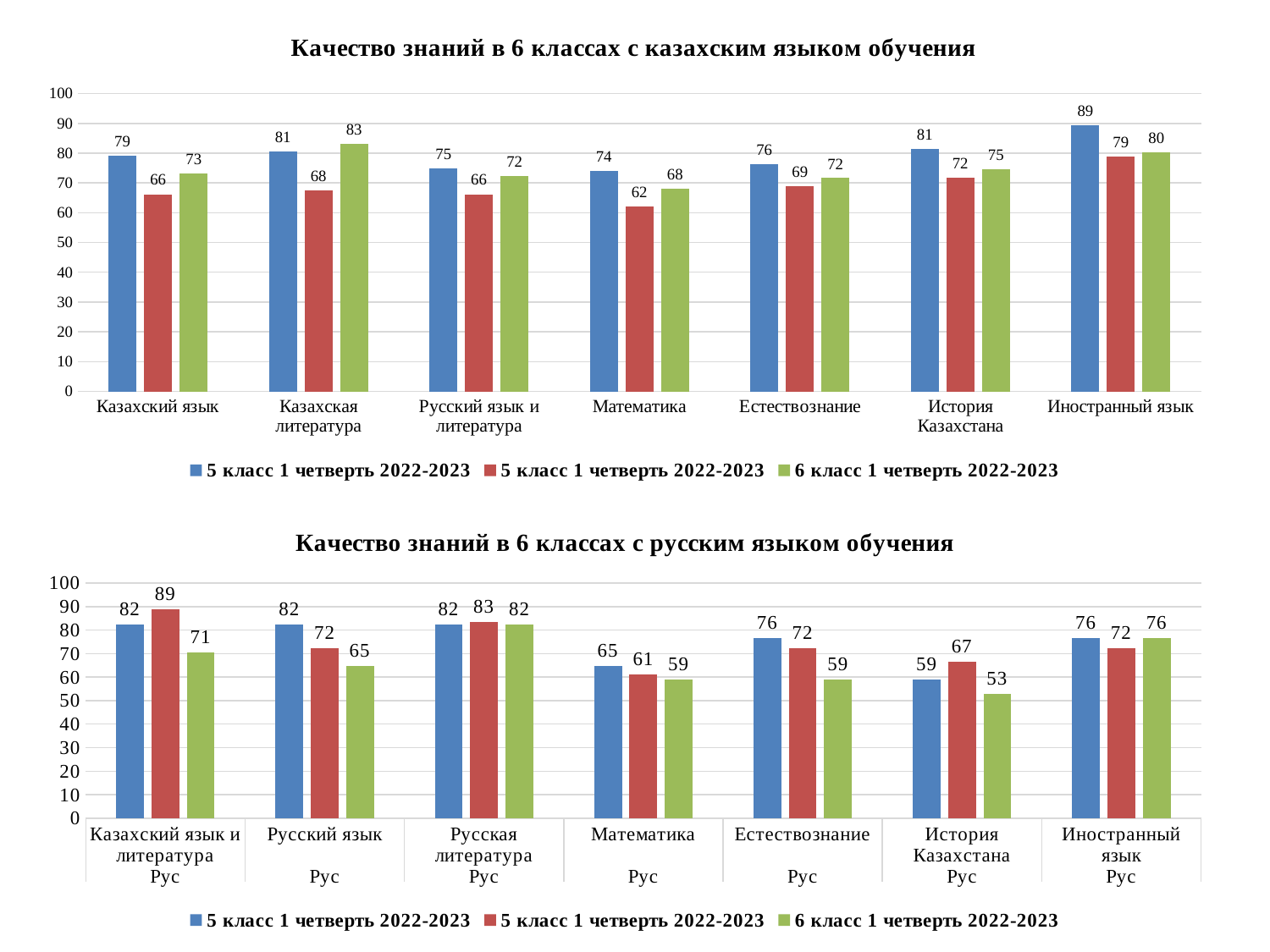

### Chart: Качество знаний в 6 классах с казахским языком обучения

| Category | 5 класс 1 четверть 2022-2023 | 5 класс 1 четверть 2022-2023 | 6 класс 1 четверть 2022-2023 |
|---|---|---|---|
| Казахский язык | 79.22 | 66.2 | 73.24 |
| Казахская литература | 80.52 | 67.61 | 83.1 |
| Русский язык и литература | 75.0 | 66.2 | 72.22 |
| Математика | 74.03 | 61.97 | 68.06 |
| Естествознание | 76.32 | 69.01 | 71.62 |
| История Казахстана | 81.33 | 71.83 | 74.65 |
| Иностранный язык | 89.47 | 78.87 | 80.28 |

### Chart: Качество знаний в 6 классах с русским языком обучения

| Category | 5 класс 1 четверть 2022-2023 | 5 класс 1 четверть 2022-2023 | 6 класс 1 четверть 2022-2023 |
|---|---|---|---|
| Казахский язык и литература | 82.35 | 88.89 | 70.59 |
| Русский язык | 82.35 | 72.22 | 64.71 |
| Русская литература | 82.35 | 83.33 | 82.35 |
| Математика | 64.71 | 61.11 | 58.82 |
| Естествознание | 76.47 | 72.22 | 58.82 |
| История Казахстана | 58.82 | 66.67 | 52.94 |
| Иностранный язык | 76.47 | 72.22 | 76.47 |